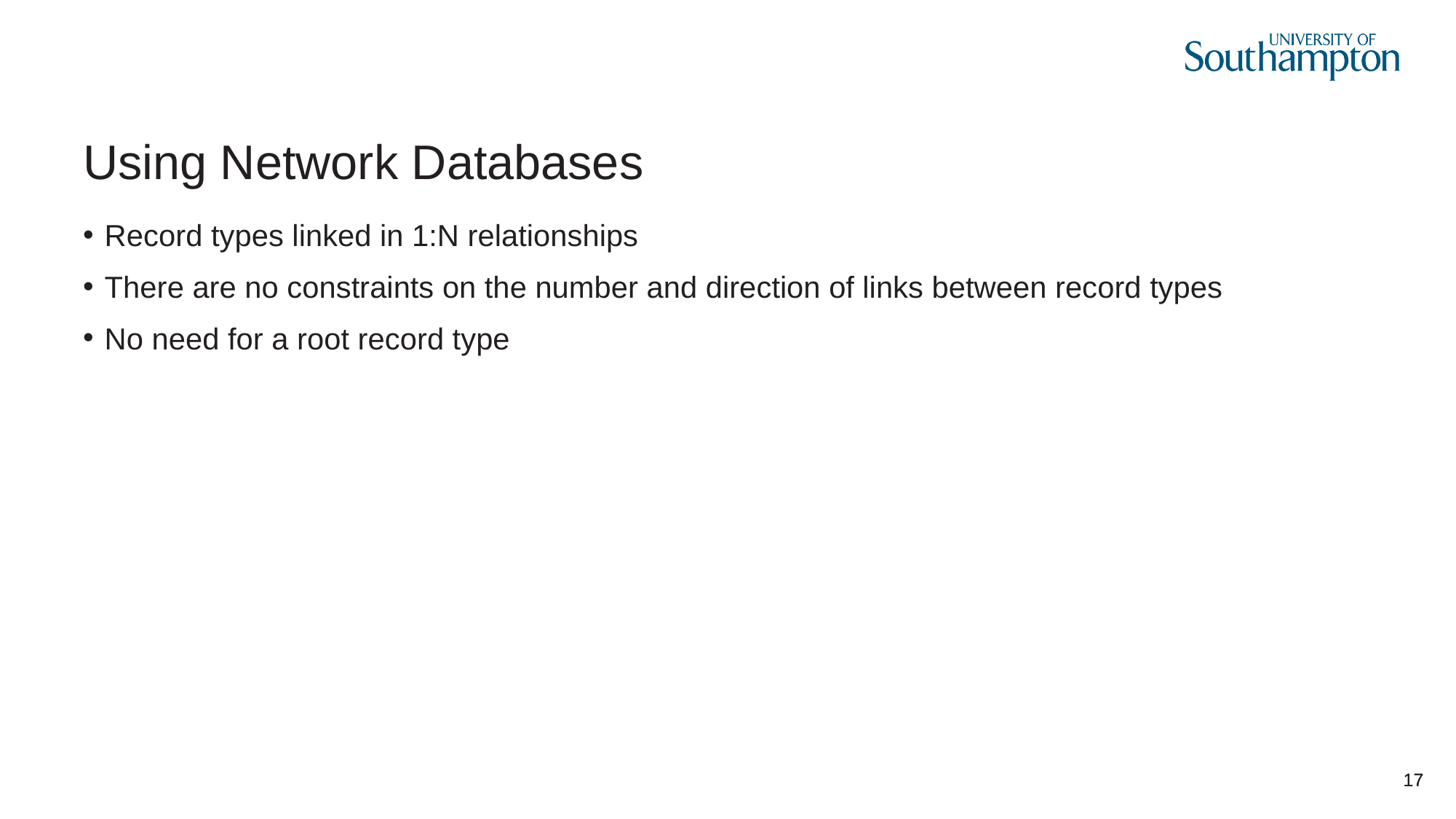

# Using Network Databases
Record types linked in 1:N relationships
There are no constraints on the number and direction of links between record types
No need for a root record type

17